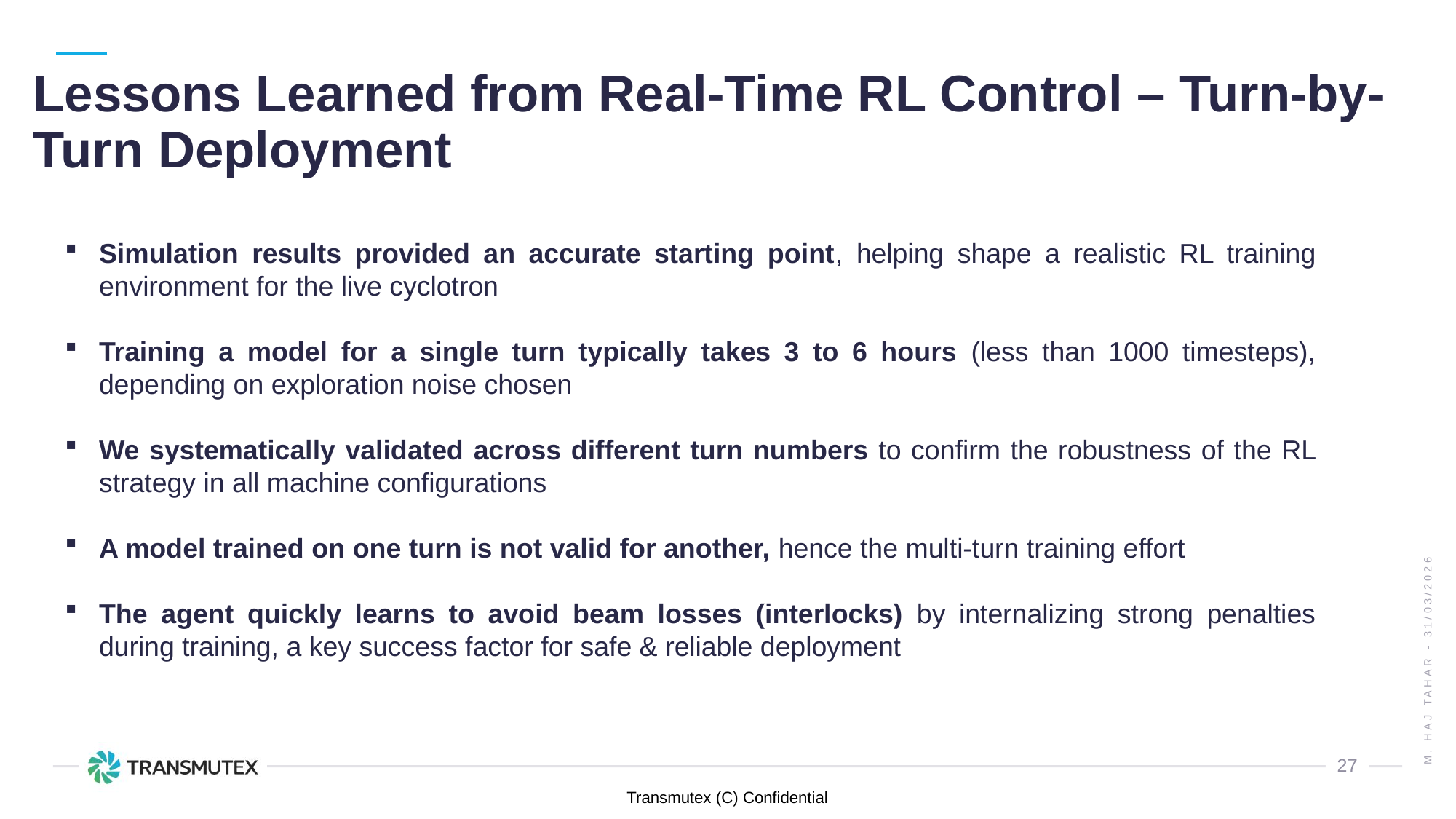

# Lessons Learned from Real-Time RL Control – Turn-by-Turn Deployment
Simulation results provided an accurate starting point, helping shape a realistic RL training environment for the live cyclotron

Training a model for a single turn typically takes 3 to 6 hours (less than 1000 timesteps), depending on exploration noise chosen

We systematically validated across different turn numbers to confirm the robustness of the RL strategy in all machine configurations

A model trained on one turn is not valid for another, hence the multi-turn training effort

The agent quickly learns to avoid beam losses (interlocks) by internalizing strong penalties during training, a key success factor for safe & reliable deployment

M. Haj Tahar - 31/03/2026
27